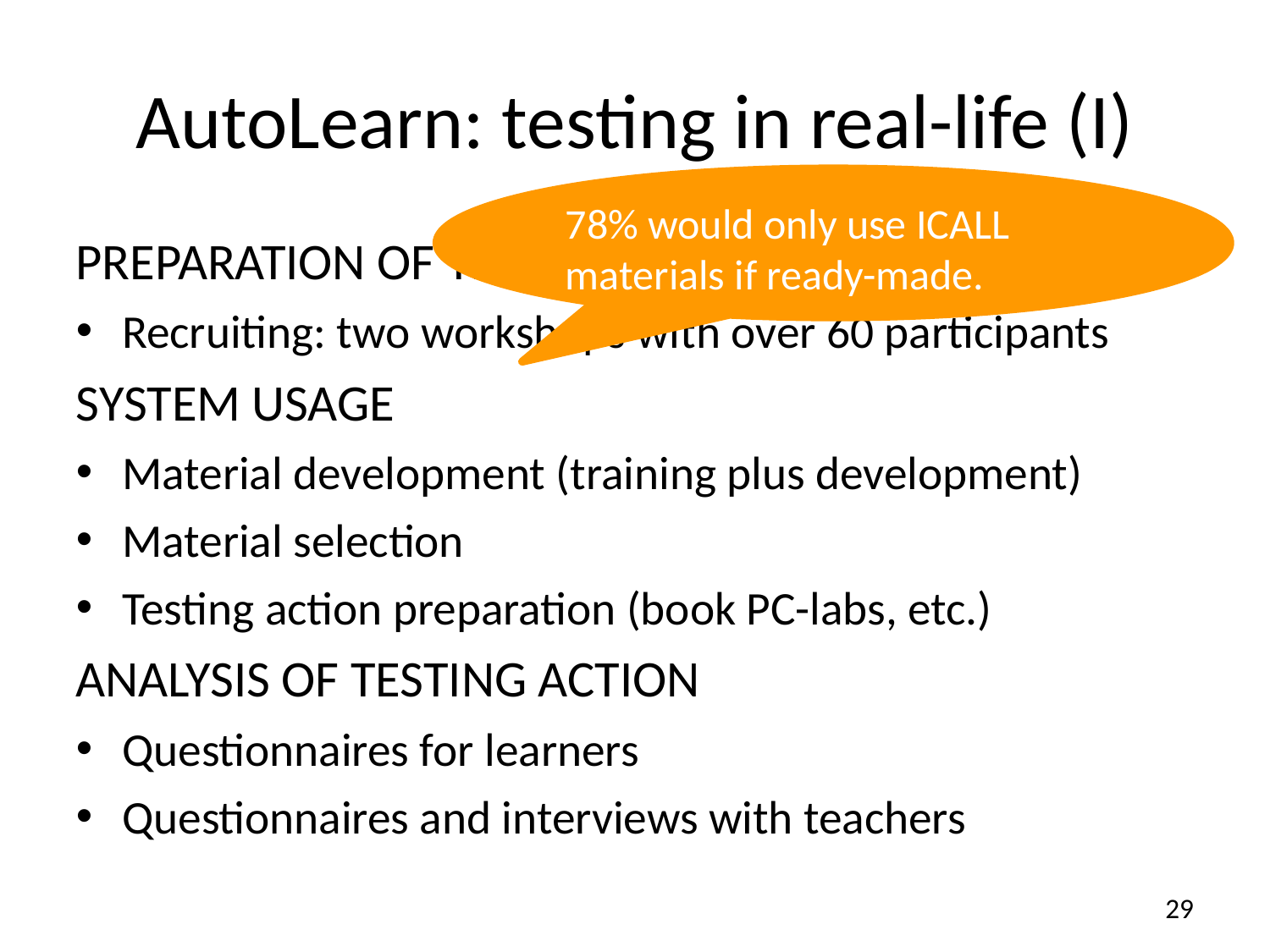

AutoLearn: testing in real-life (I)
78% would only use ICALL materials if ready-made.
Preparation of testing
Recruiting: two workshops with over 60 participants
System usage
Material development (training plus development)
Material selection
Testing action preparation (book PC-labs, etc.)
Analysis of testing action
Questionnaires for learners
Questionnaires and interviews with teachers
29